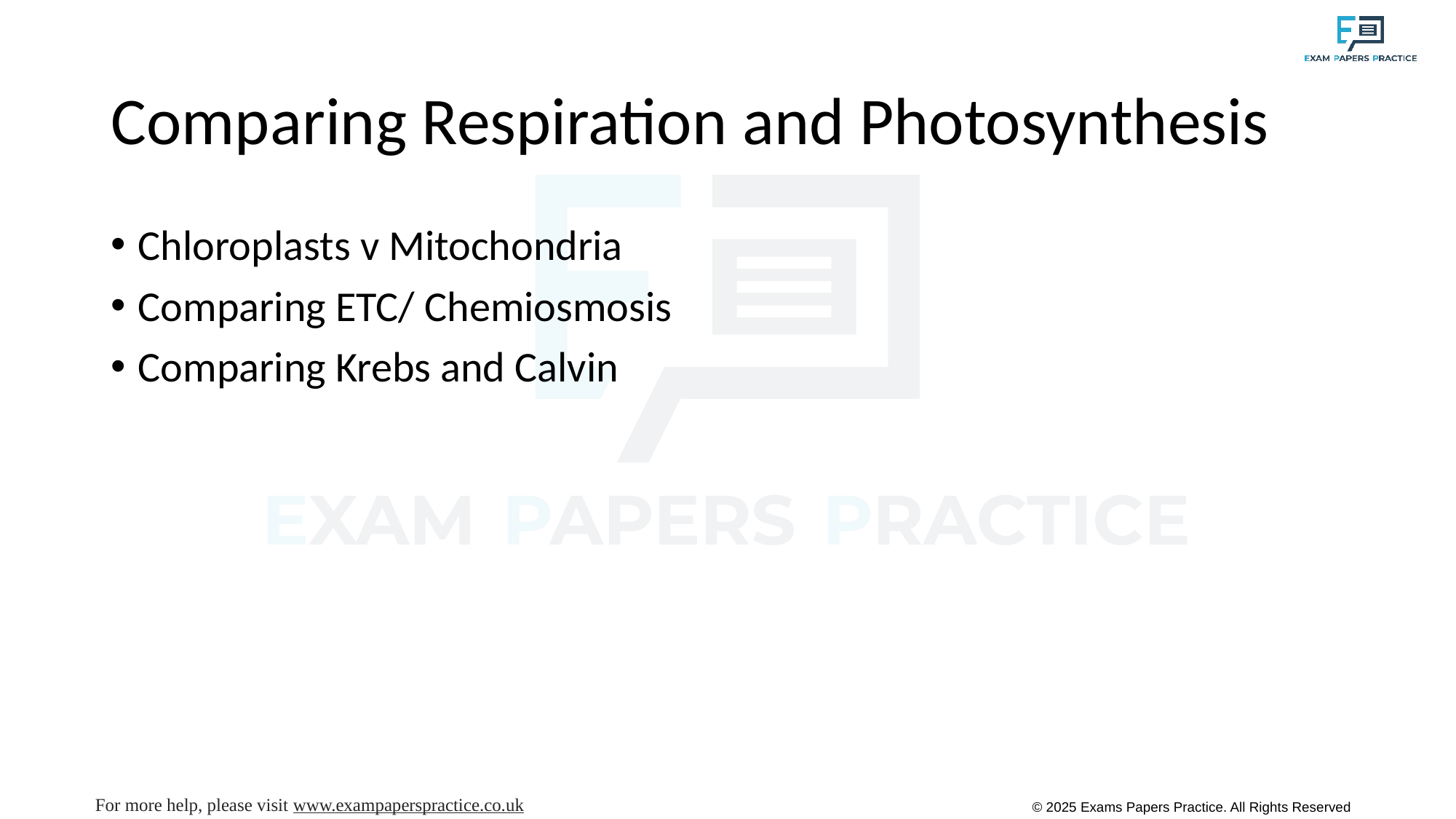

# Comparing Respiration and Photosynthesis
Chloroplasts v Mitochondria
Comparing ETC/ Chemiosmosis
Comparing Krebs and Calvin